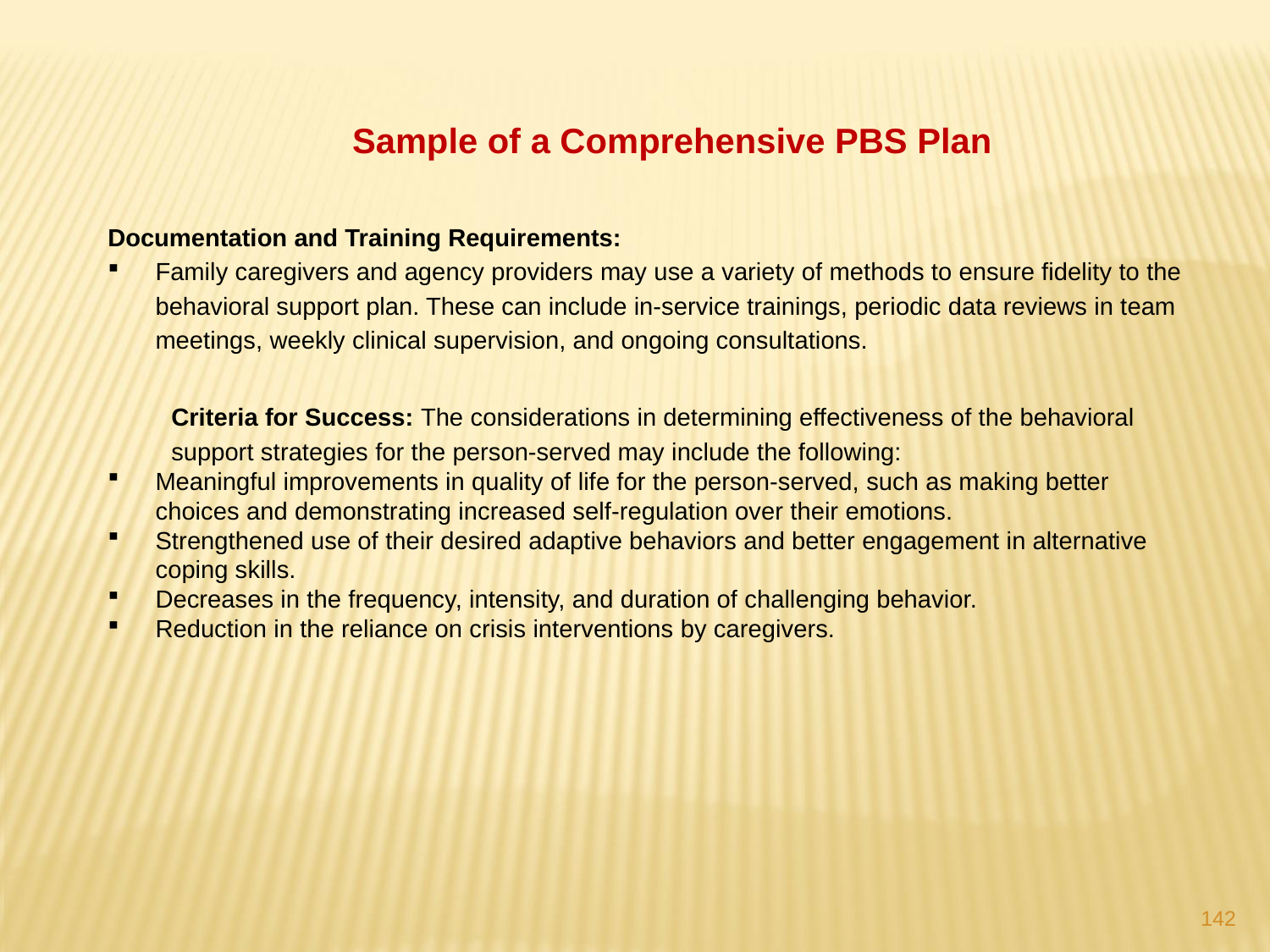

Sample of a Comprehensive PBS Plan
Documentation and Training Requirements:
Family caregivers and agency providers may use a variety of methods to ensure fidelity to the behavioral support plan. These can include in-service trainings, periodic data reviews in team meetings, weekly clinical supervision, and ongoing consultations.

Criteria for Success: The considerations in determining effectiveness of the behavioral support strategies for the person-served may include the following:
Meaningful improvements in quality of life for the person-served, such as making better choices and demonstrating increased self-regulation over their emotions.
Strengthened use of their desired adaptive behaviors and better engagement in alternative coping skills.
Decreases in the frequency, intensity, and duration of challenging behavior.
Reduction in the reliance on crisis interventions by caregivers.
142